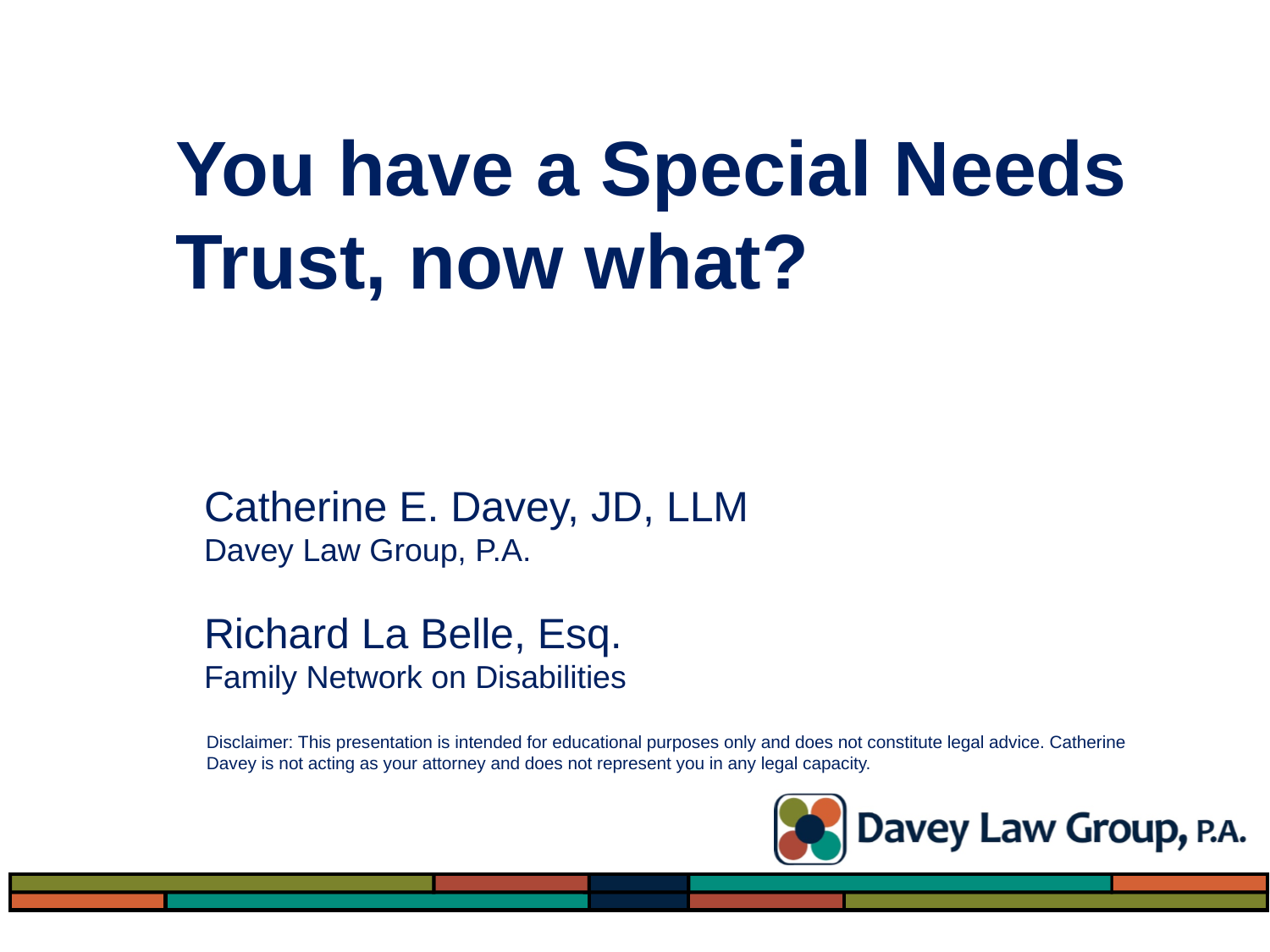

You have a Special Needs Trust, now what?

Catherine E. Davey, JD, LLM
Davey Law Group, P.A.

Richard La Belle, Esq.
Family Network on Disabilities
Disclaimer: This presentation is intended for educational purposes only and does not constitute legal advice. Catherine Davey is not acting as your attorney and does not represent you in any legal capacity.